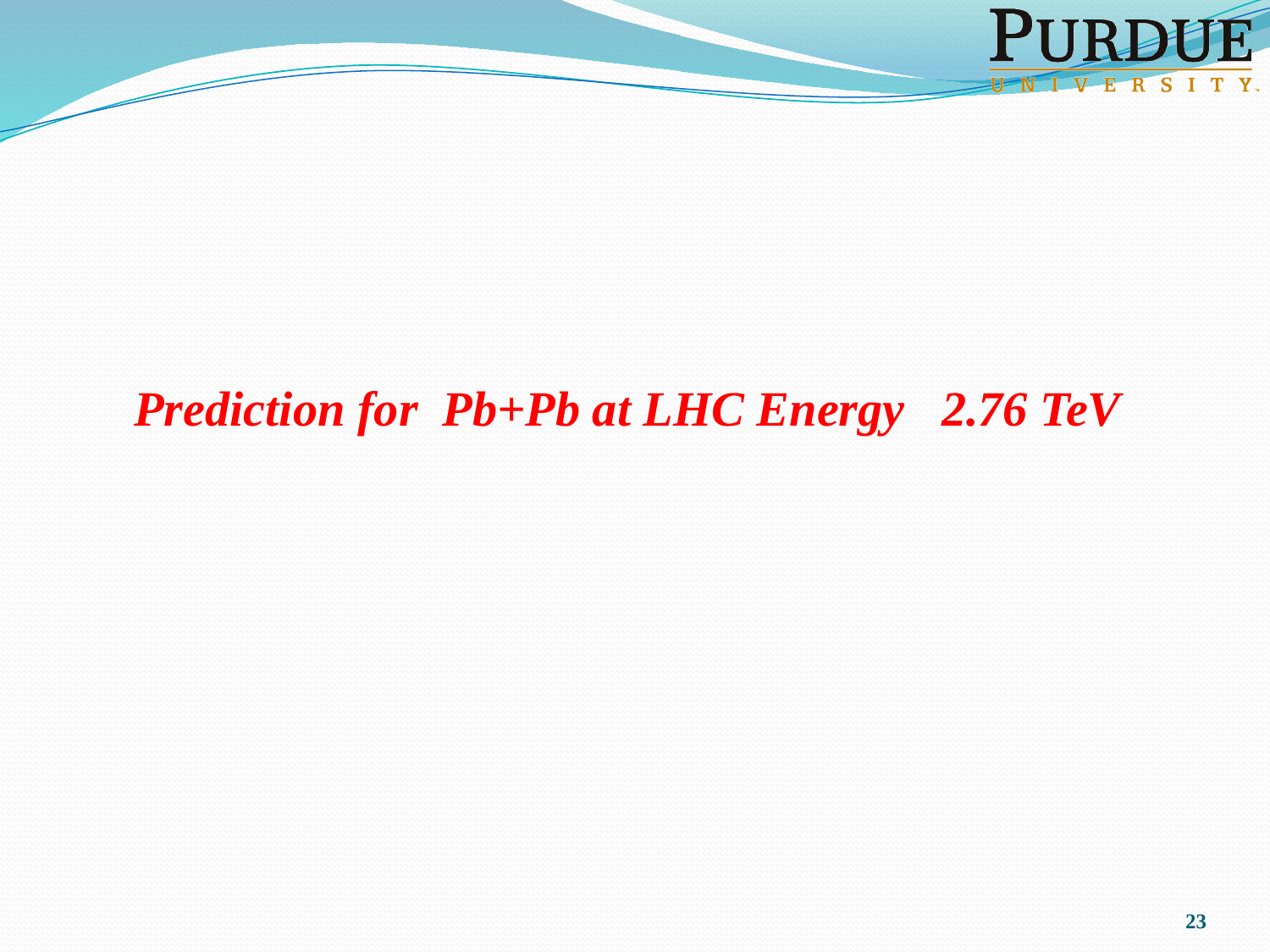

Prediction for  Pb+Pb at LHC Energy   2.76 TeV
23